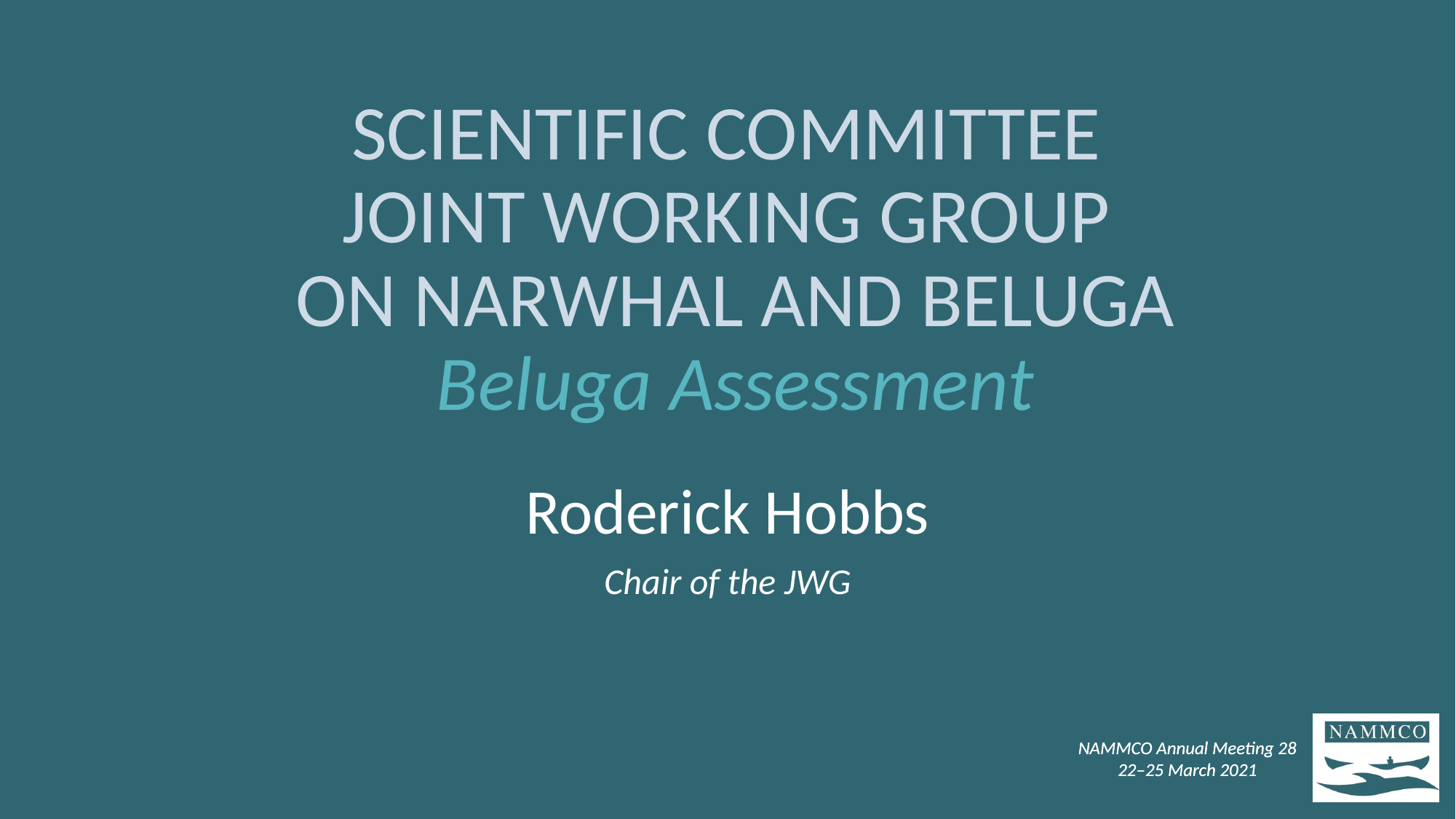

# SCIENTIFIC COMMITTEE JOINT WORKING GROUP ON NARWHAL AND BELUGA Beluga Assessment
Roderick Hobbs
Chair of the JWG